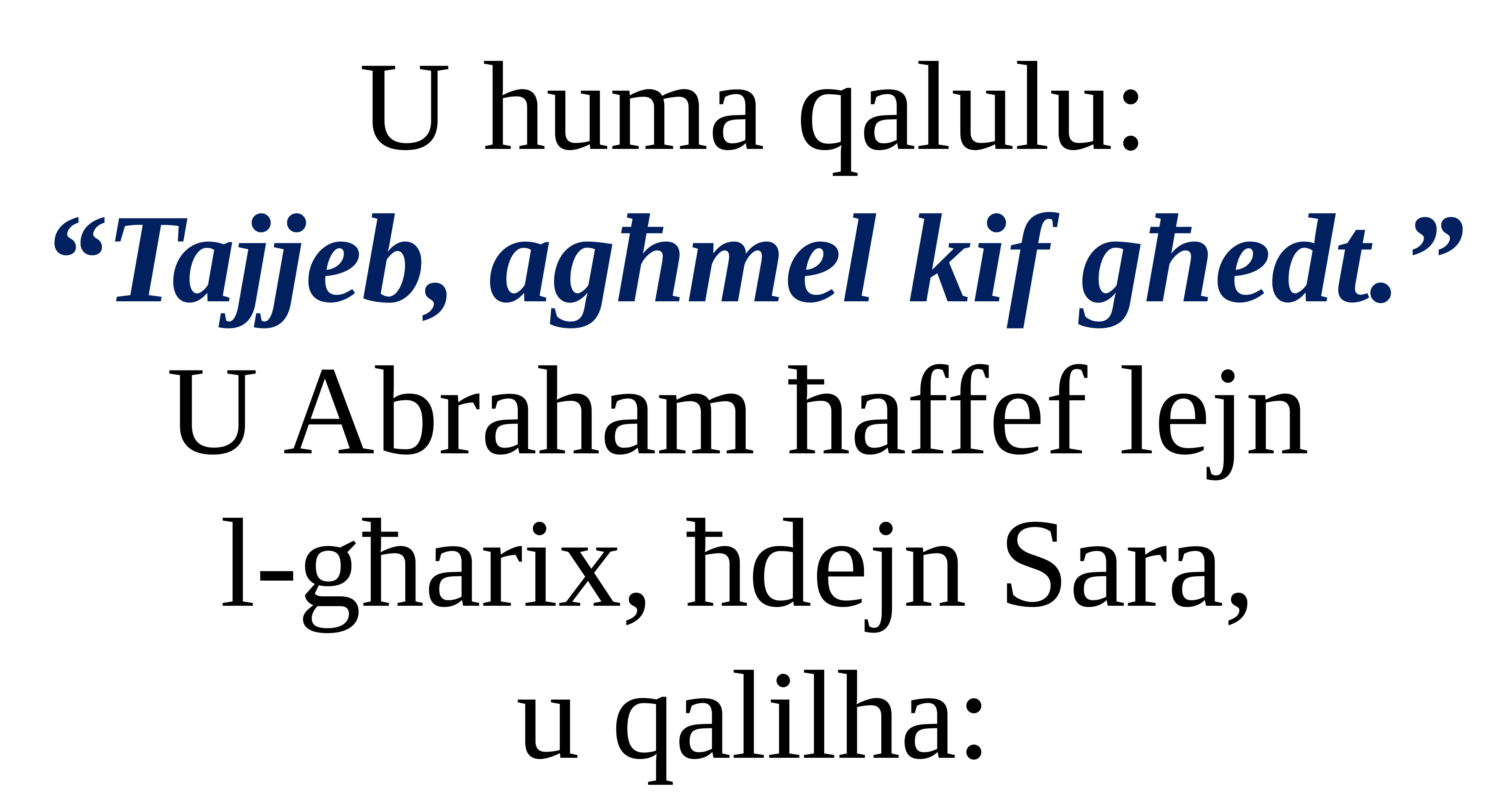

U huma qalulu:
“Tajjeb, agħmel kif għedt.”
U Abraham ħaffef lejn
l-għarix, ħdejn Sara,
u qalilha: